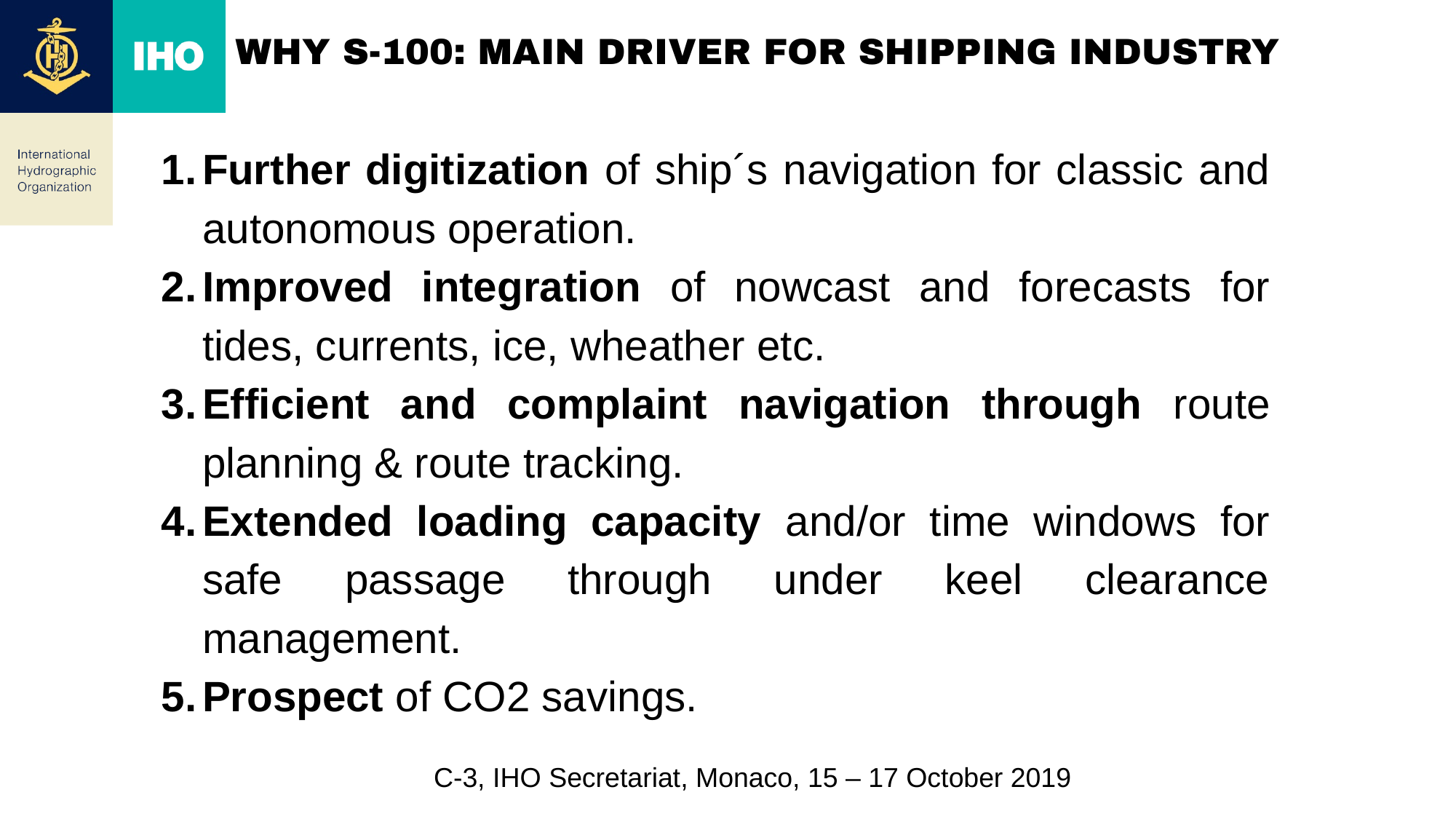

# Why S-100: Main driver for shipping industry
Further digitization of ship´s navigation for classic and autonomous operation.
Improved integration of nowcast and forecasts for tides, currents, ice, wheather etc.
Efficient and complaint navigation through route planning & route tracking.
Extended loading capacity and/or time windows for safe passage through under keel clearance management.
Prospect of CO2 savings.

C-3, IHO Secretariat, Monaco, 15 – 17 October 2019